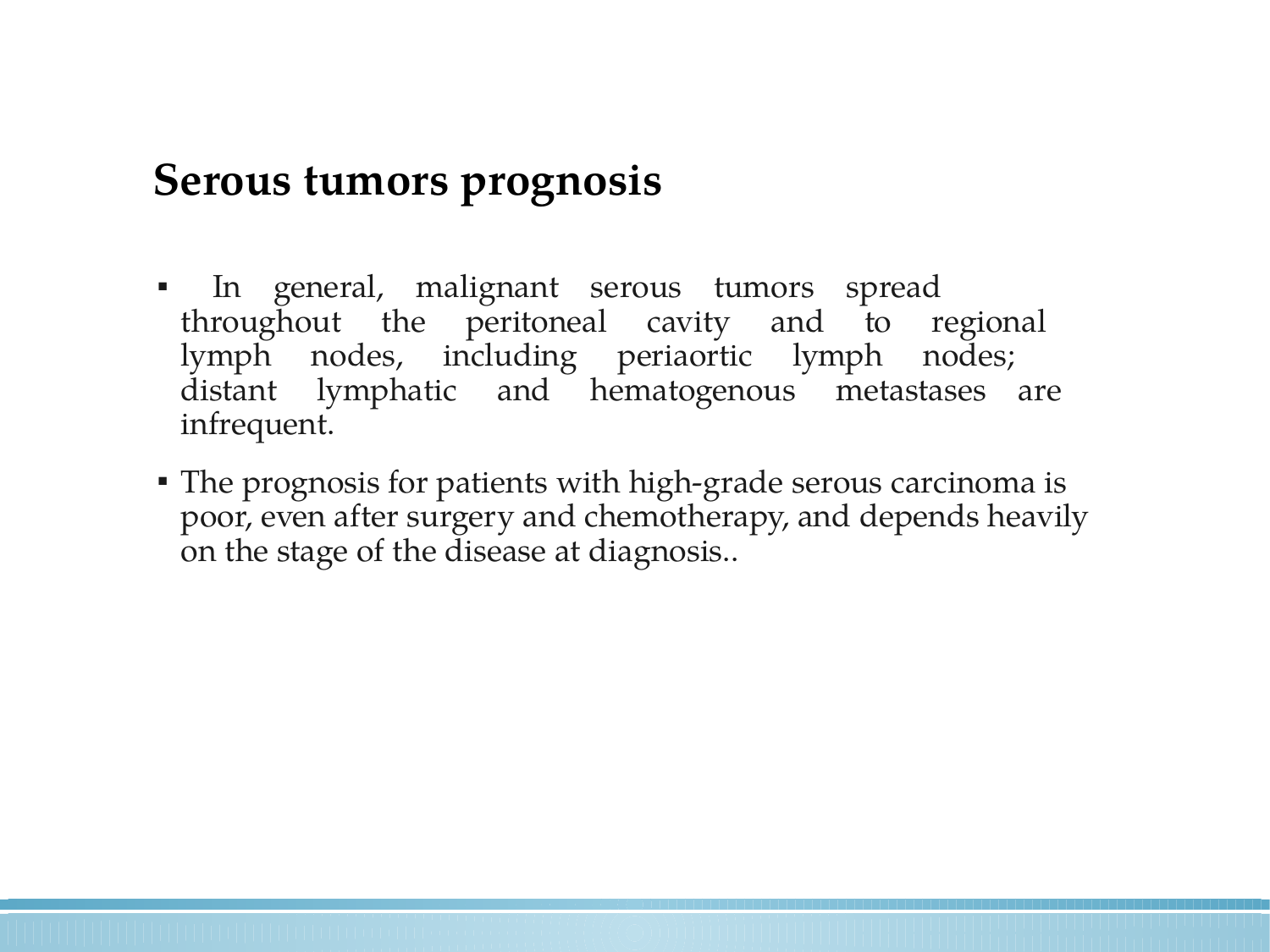

# Serous tumors prognosis
 In general, malignant serous tumors spread throughout  the  peritoneal  cavity  and  to  regional  lymph  nodes,  including  periaortic  lymph  nodes;  distant  lymphatic  and  hematogenous  metastases are infrequent.
The prognosis for patients with high-grade serous carcinoma is poor, even after surgery and chemotherapy, and depends heavily on the stage of the disease at diagnosis..